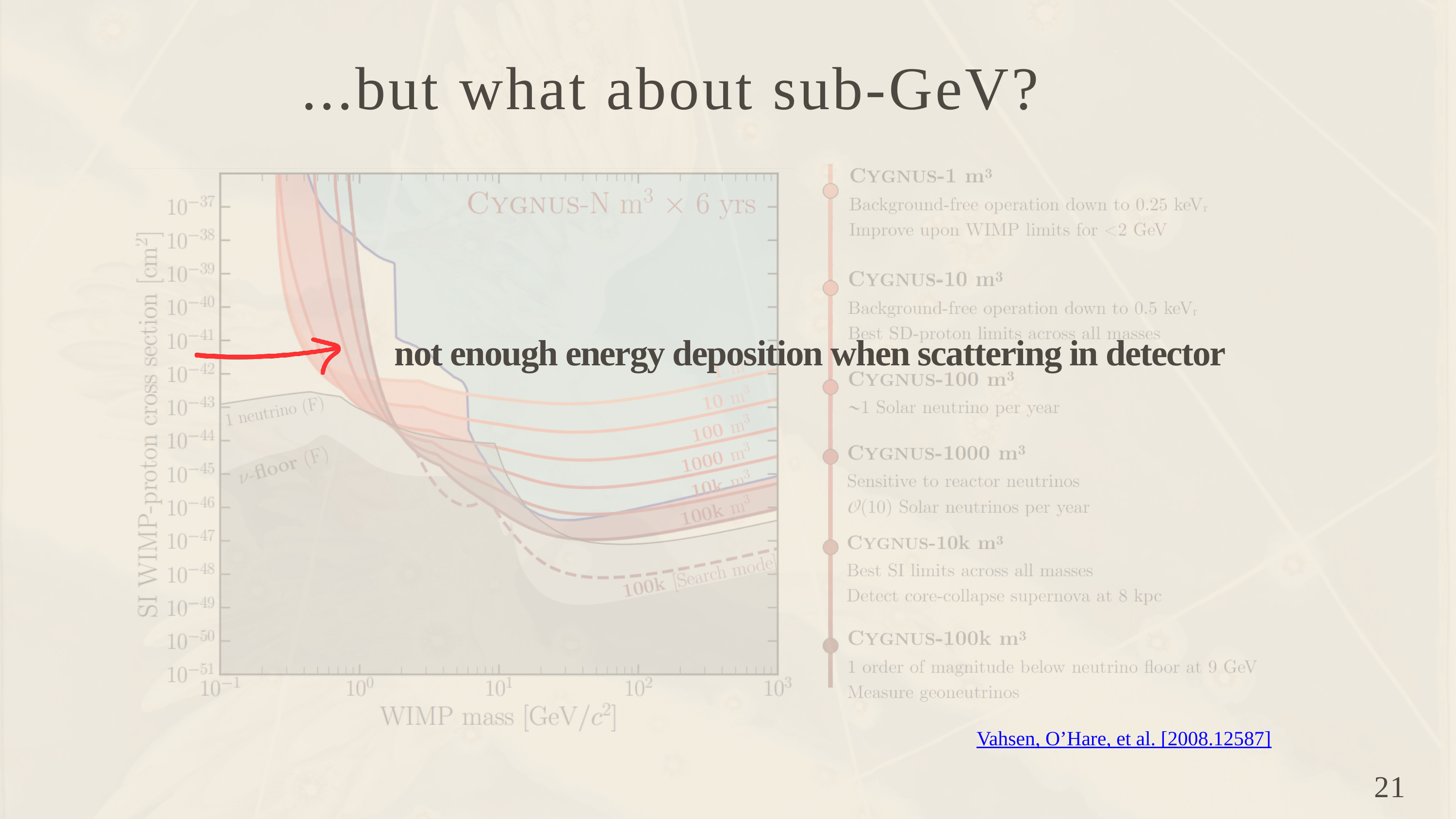

...but what about sub-GeV?

not enough energy deposition when scattering in detector

Vahsen, O’Hare, et al. [2008.12587]
21